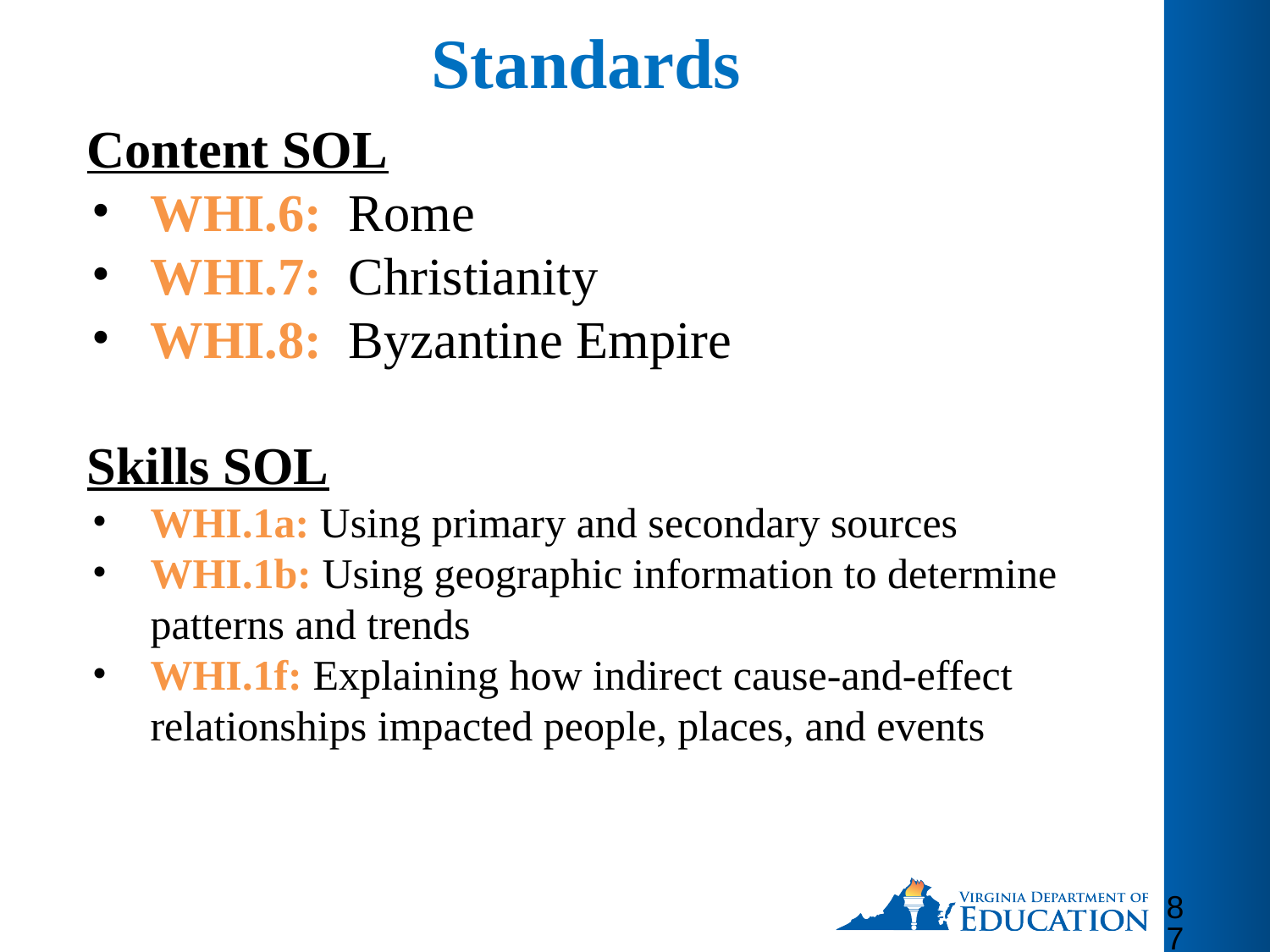

# Standards
Content SOL
WHI.6:  Rome
WHI.7:  Christianity
WHI.8:  Byzantine Empire

Skills SOL
WHI.1a: Using primary and secondary sources
WHI.1b: Using geographic information to determine patterns and trends
WHI.1f: Explaining how indirect cause-and-effect relationships impacted people, places, and events

87